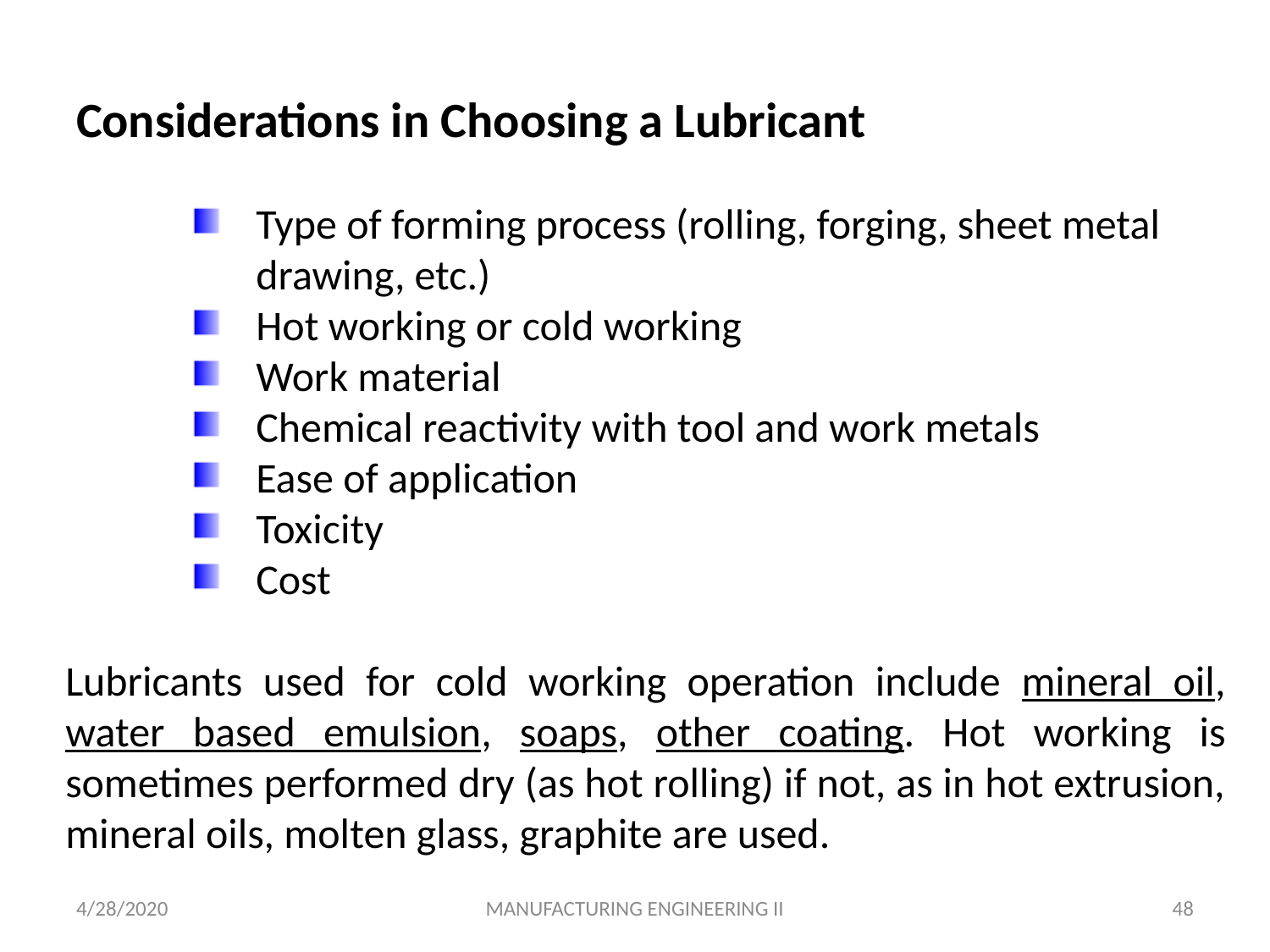

# Considerations in Choosing a Lubricant
Type of forming process (rolling, forging, sheet metal drawing, etc.)
Hot working or cold working
Work material
Chemical reactivity with tool and work metals
Ease of application
Toxicity
Cost

Lubricants used for cold working operation include mineral oil, water based emulsion, soaps, other coating. Hot working is sometimes performed dry (as hot rolling) if not, as in hot extrusion, mineral oils, molten glass, graphite are used.
4/28/2020
MANUFACTURING ENGINEERING II
48